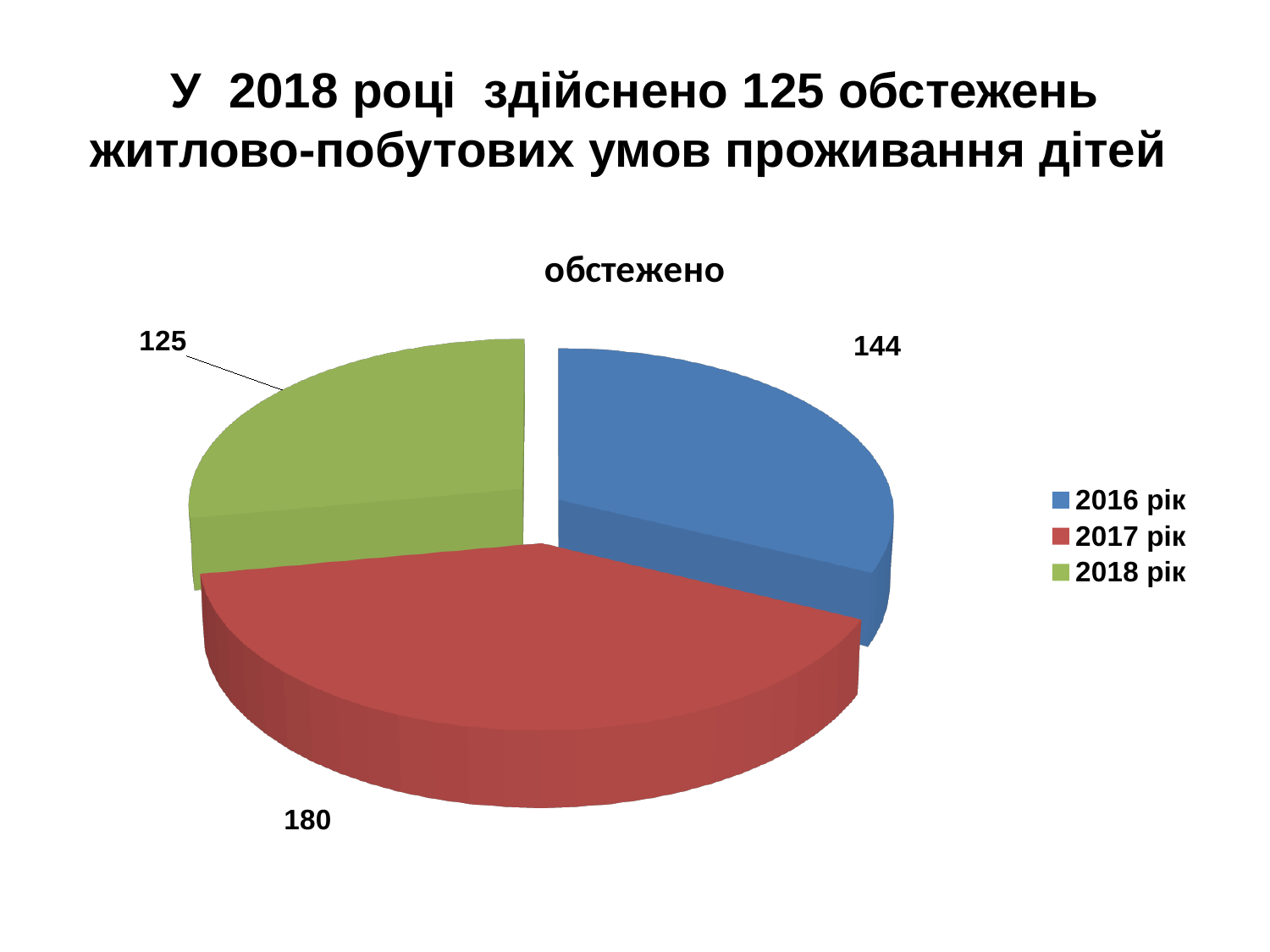

# У  2018 році  здійснено 125 обстежень житлово-побутових умов проживання дітей

[unsupported chart]